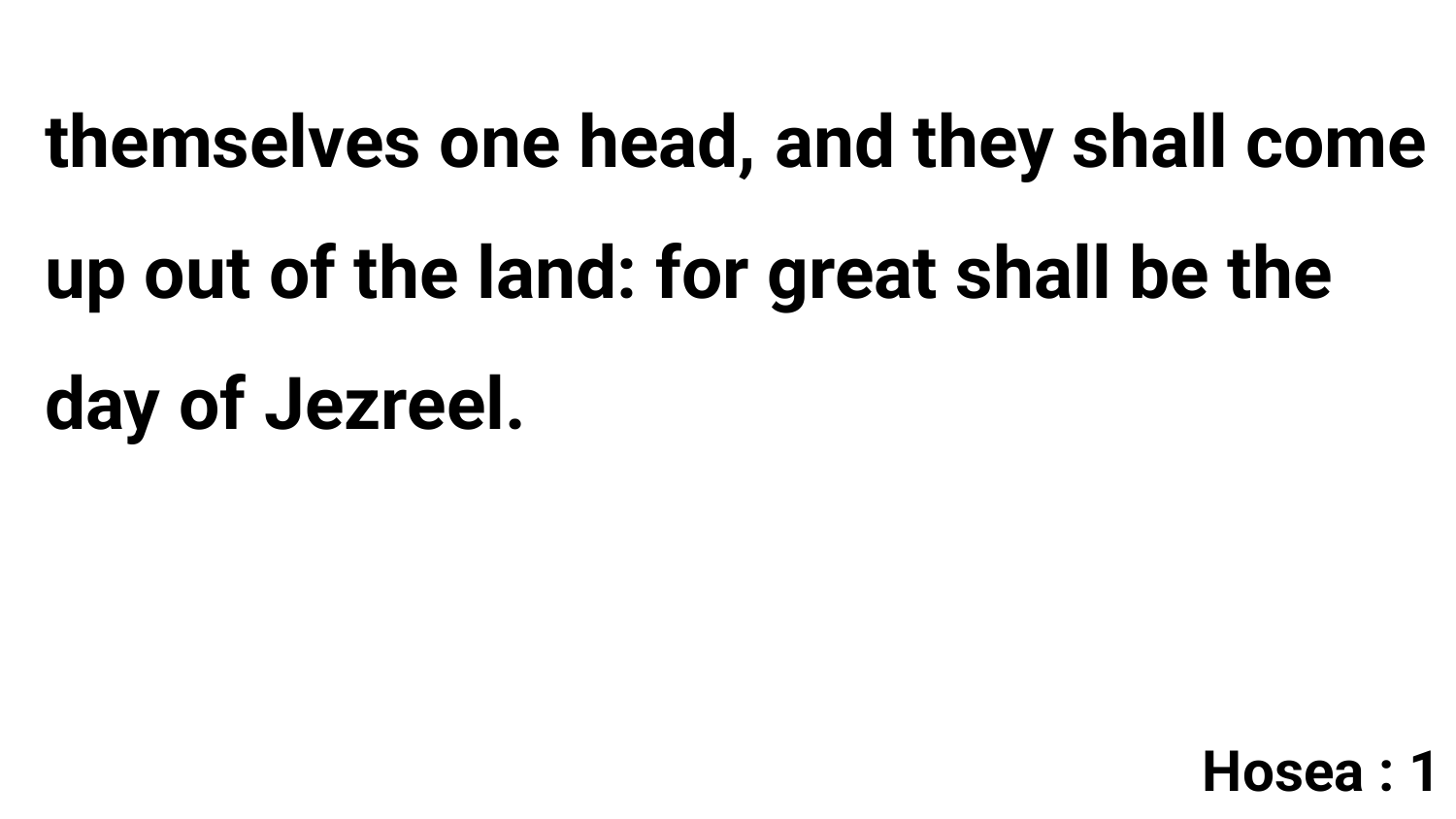

themselves one head, and they shall come up out of the land: for great shall be the day of Jezreel.
Hosea : 1